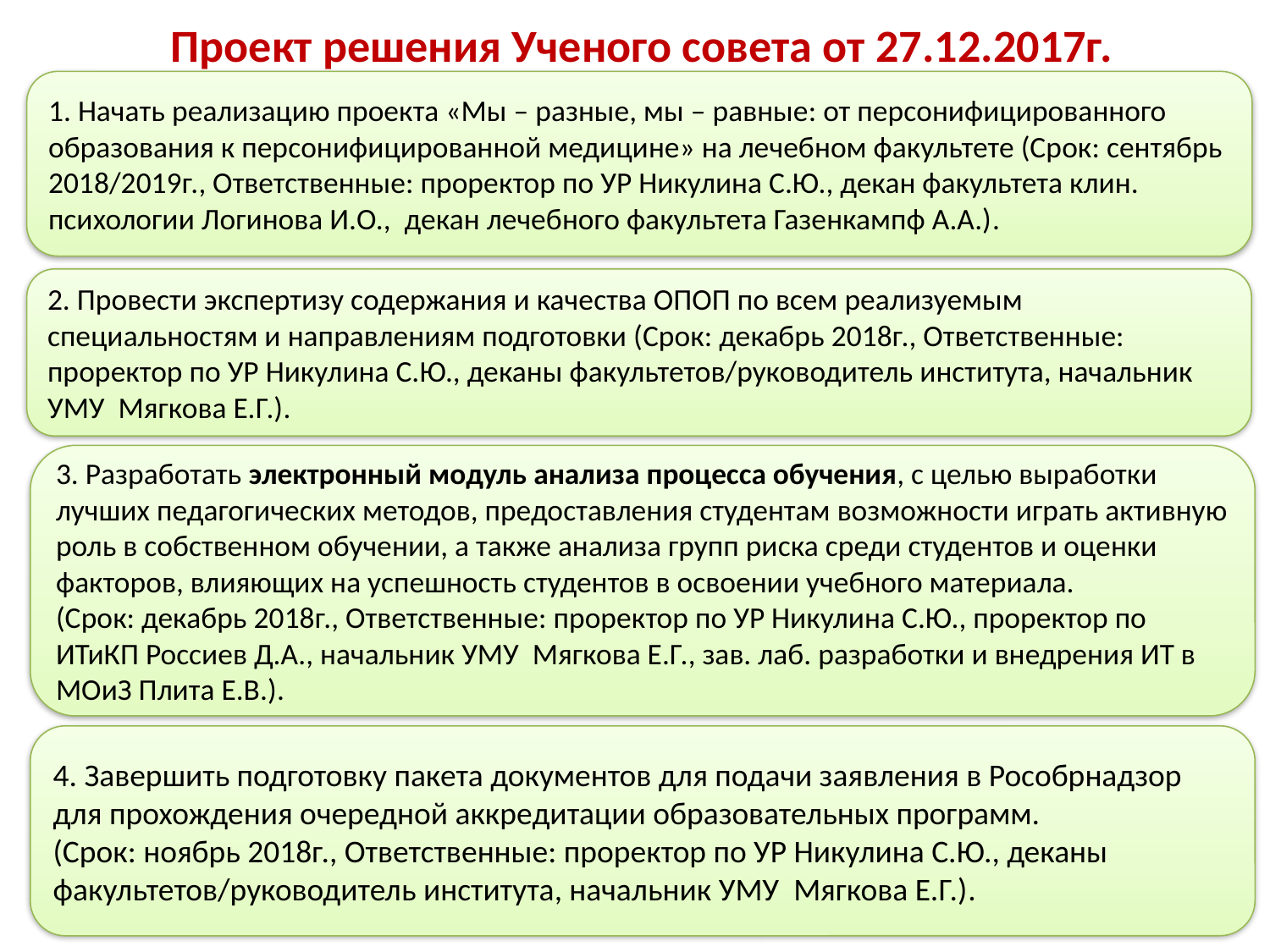

# Проект решения Ученого совета от 27.12.2017г.
1. Начать реализацию проекта «Мы – разные, мы – равные: от персонифицированного образования к персонифицированной медицине» на лечебном факультете (Срок: сентябрь 2018/2019г., Ответственные: проректор по УР Никулина С.Ю., декан факультета клин. психологии Логинова И.О.,  декан лечебного факультета Газенкампф А.А.).
2. Провести экспертизу содержания и качества ОПОП по всем реализуемым специальностям и направлениям подготовки (Срок: декабрь 2018г., Ответственные: проректор по УР Никулина С.Ю., деканы факультетов/руководитель института, начальник УМУ  Мягкова Е.Г.).
3. Разработать электронный модуль анализа процесса обучения, с целью выработки лучших педагогических методов, предоставления студентам возможности играть активную роль в собственном обучении, а также анализа групп риска среди студентов и оценки факторов, влияющих на успешность студентов в освоении учебного материала.
(Срок: декабрь 2018г., Ответственные: проректор по УР Никулина С.Ю., проректор по ИТиКП Россиев Д.А., начальник УМУ  Мягкова Е.Г., зав. лаб. разработки и внедрения ИТ в МОиЗ Плита Е.В.).
4. Завершить подготовку пакета документов для подачи заявления в Рособрнадзор для прохождения очередной аккредитации образовательных программ.
(Срок: ноябрь 2018г., Ответственные: проректор по УР Никулина С.Ю., деканы факультетов/руководитель института, начальник УМУ  Мягкова Е.Г.).